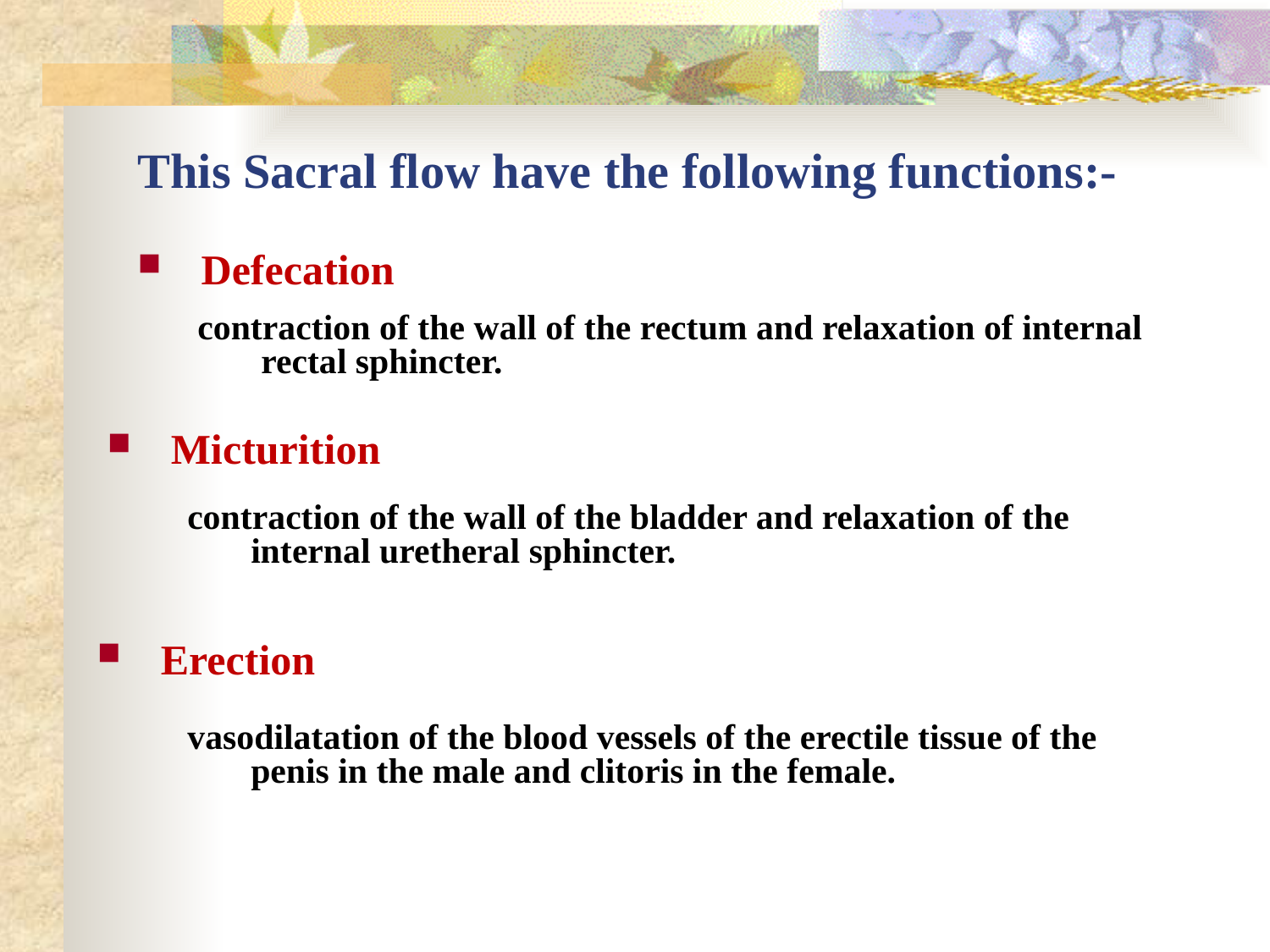

# This Sacral flow have the following functions:-
Defecation
contraction of the wall of the rectum and relaxation of internal rectal sphincter.
Micturition
contraction of the wall of the bladder and relaxation of the internal uretheral sphincter.
Erection
vasodilatation of the blood vessels of the erectile tissue of the penis in the male and clitoris in the female.